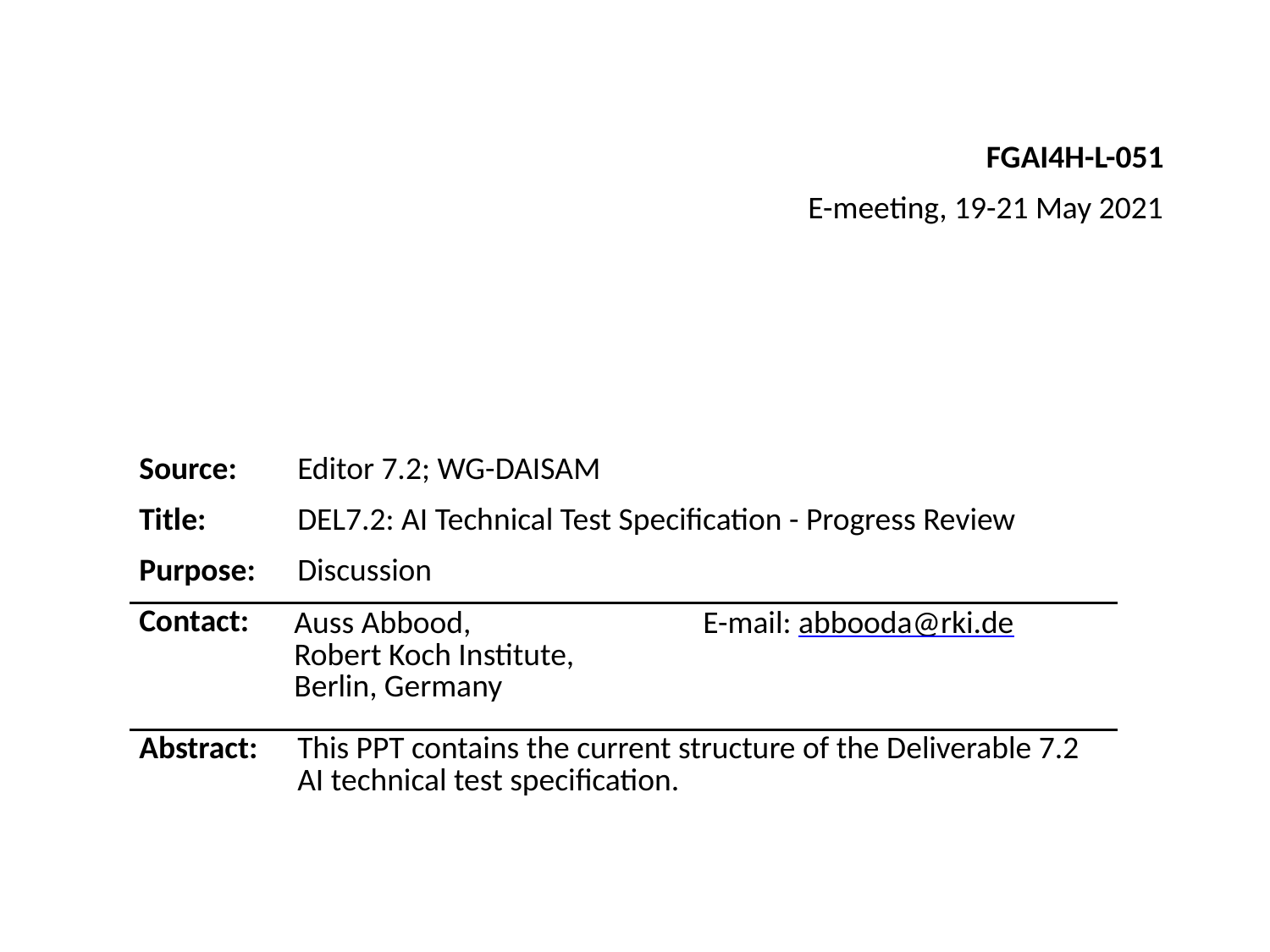

FGAI4H-L-051
E-meeting, 19-21 May 2021
| Source: | Editor 7.2; WG-DAISAM |  |
| --- | --- | --- |
| Title: | DEL7.2: AI Technical Test Specification - Progress Review |  |
| Purpose: | Discussion |  |
| Contact: | Auss Abbood, Robert Koch Institute, Berlin, Germany | E-mail: abbooda@rki.de |
| Abstract: | This PPT contains the current structure of the Deliverable 7.2 AI technical test specification. |  |